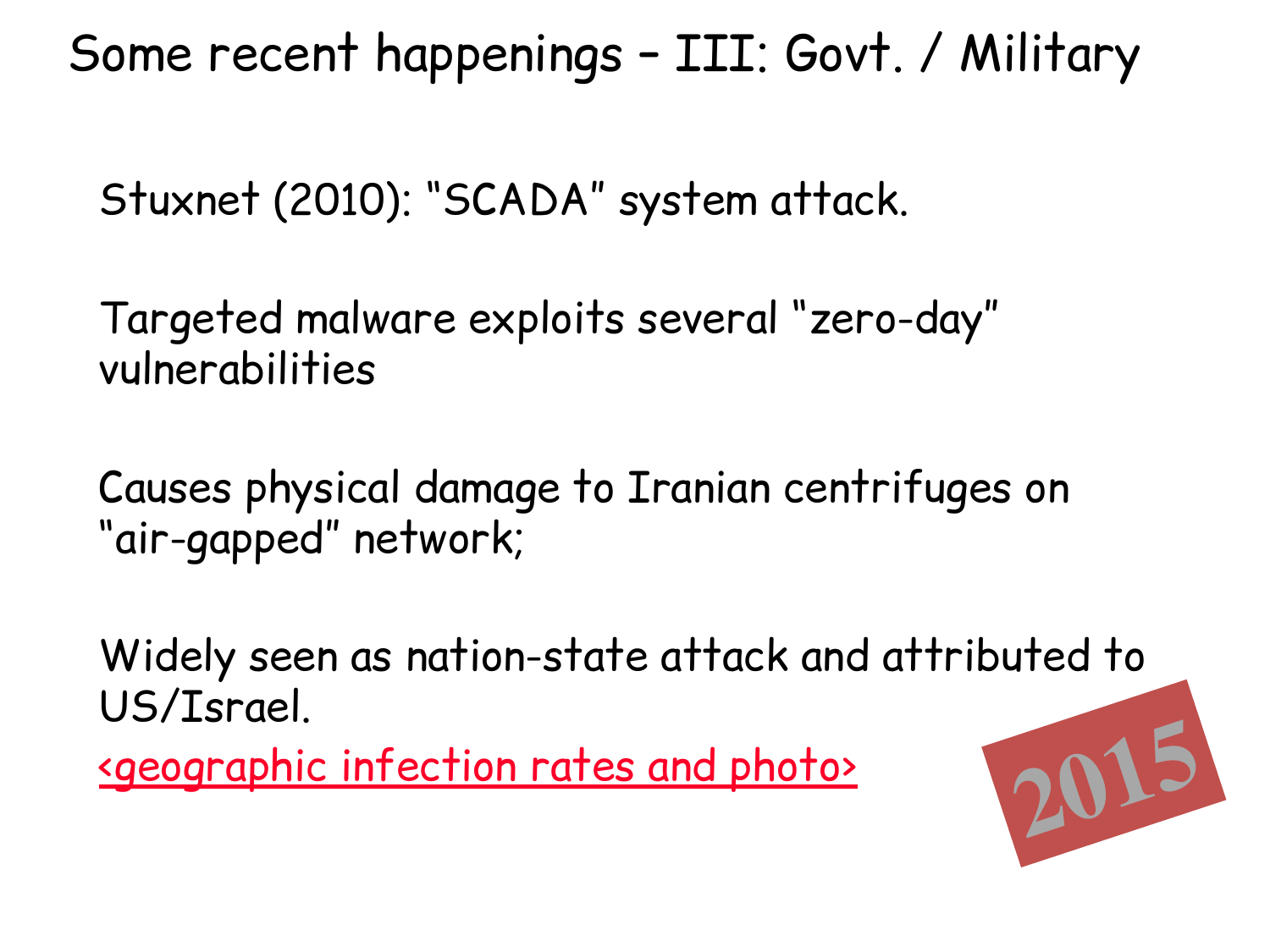

# Some recent happenings – III: Govt. / Military
Stuxnet (2010): “SCADA” system attack.

Targeted malware exploits several “zero-day” vulnerabilities

Causes physical damage to Iranian centrifuges on “air-gapped” network;

Widely seen as nation-state attack and attributed to US/Israel.
<geographic infection rates and photo>
2015